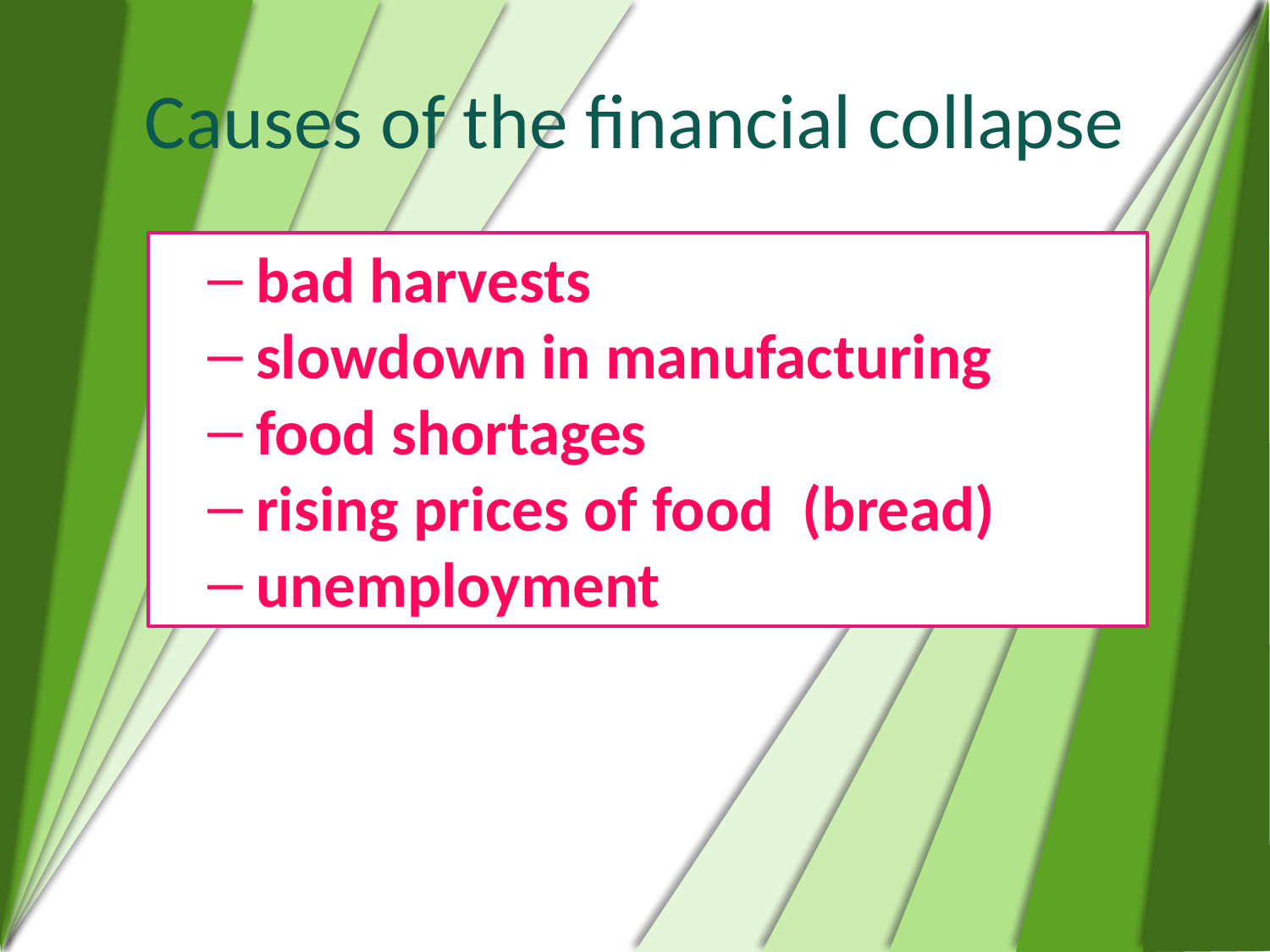

# Causes of the financial collapse
bad harvests
slowdown in manufacturing
food shortages
rising prices of food  (bread)
unemployment